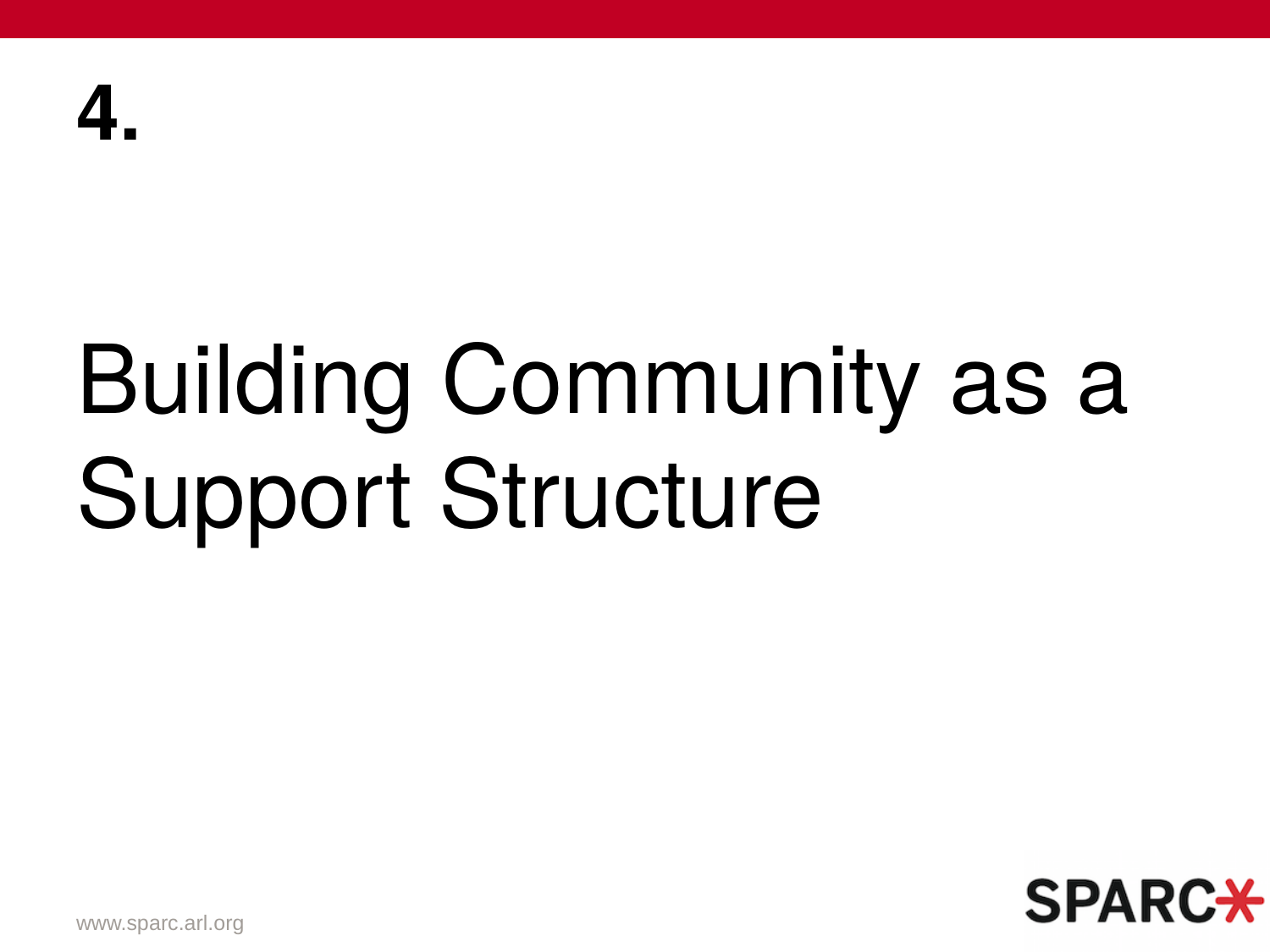

4.
# Building Community as a Support Structure
www.sparc.arl.org